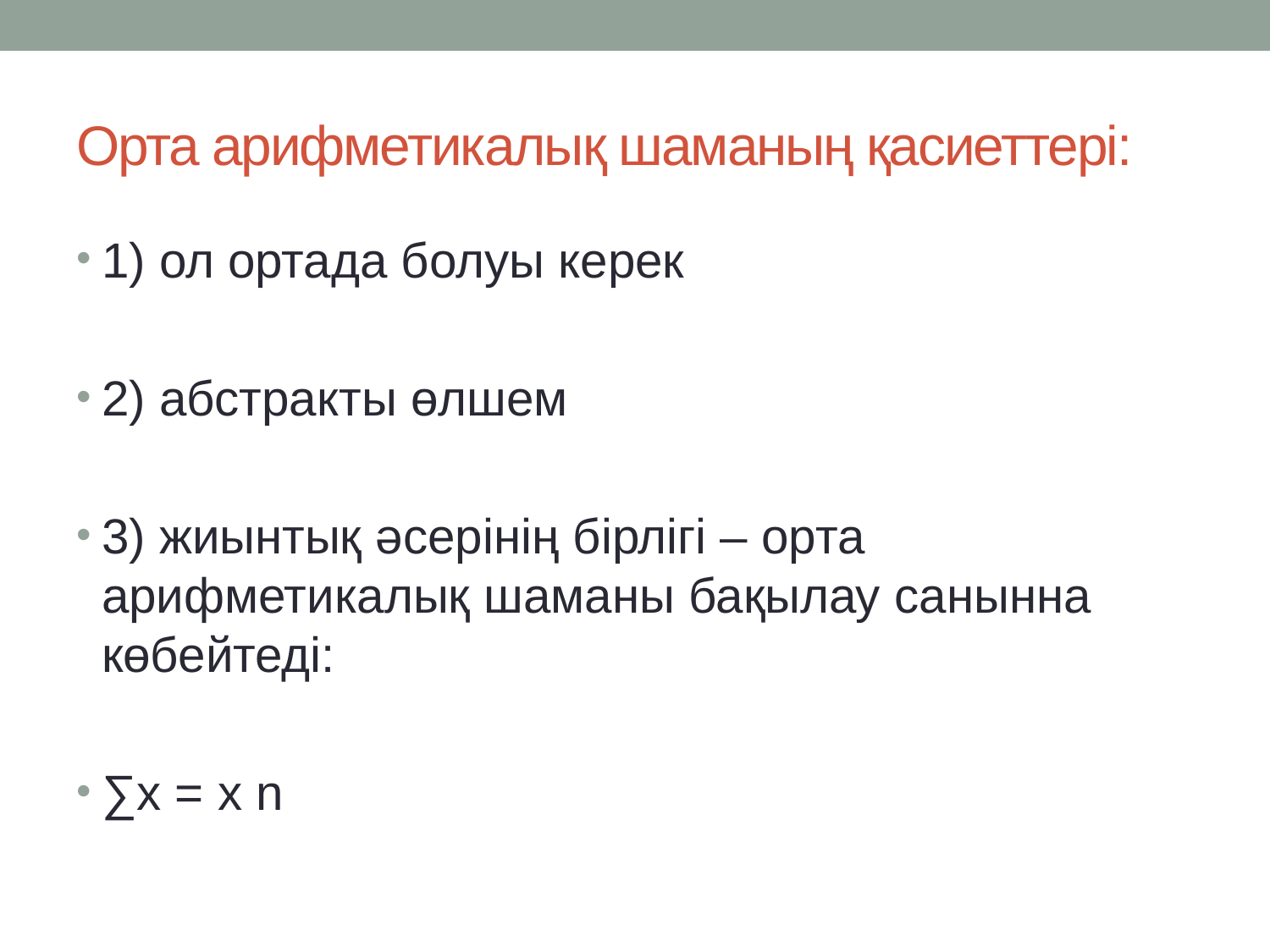

# Орта арифметикалық шаманың қасиеттері:
1) ол ортада болуы керек

2) абстракты өлшем

3) жиынтық әсерінің бірлігі – орта арифметикалық шаманы бақылау санынна көбейтеді:

∑х = х n